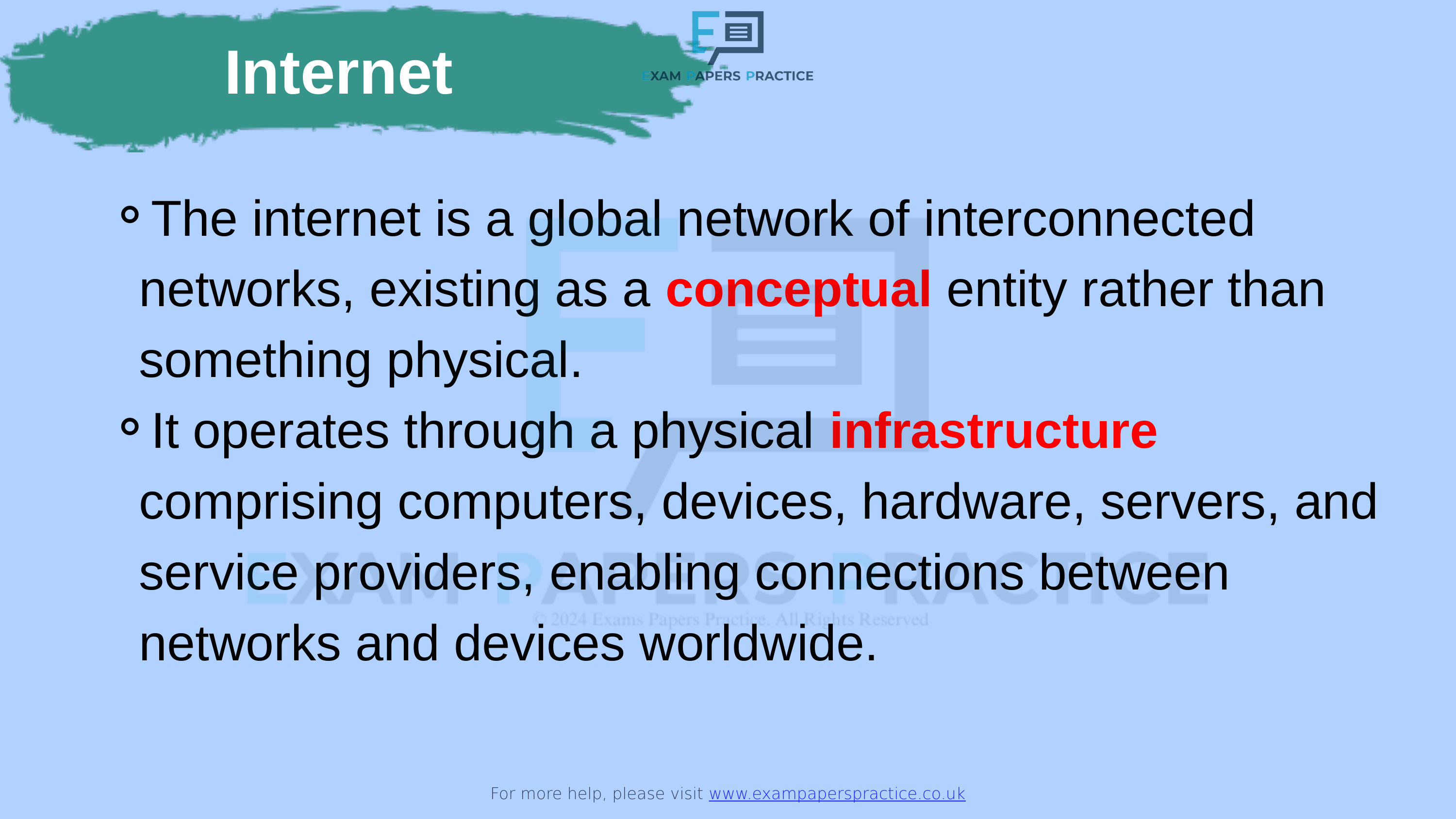

For more help, please visit www.exampaperspractice.co.uk
Internet
The internet is a global network of interconnected networks, existing as a conceptual entity rather than something physical.
It operates through a physical infrastructure comprising computers, devices, hardware, servers, and service providers, enabling connections between networks and devices worldwide.